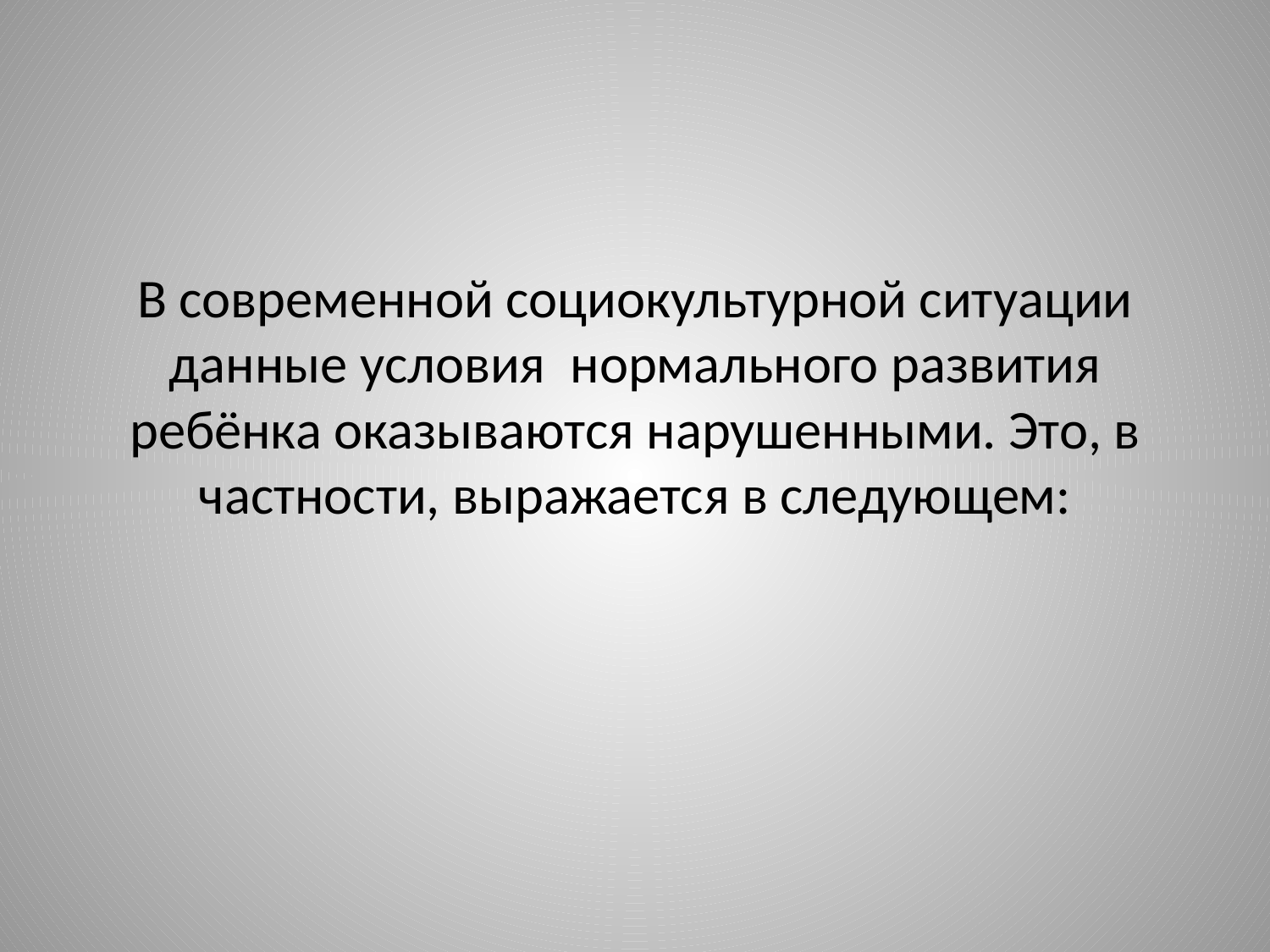

# В современной социокультурной ситуации данные условия  нормального развития ребёнка оказываются нарушенными. Это, в частности, выражается в следующем: